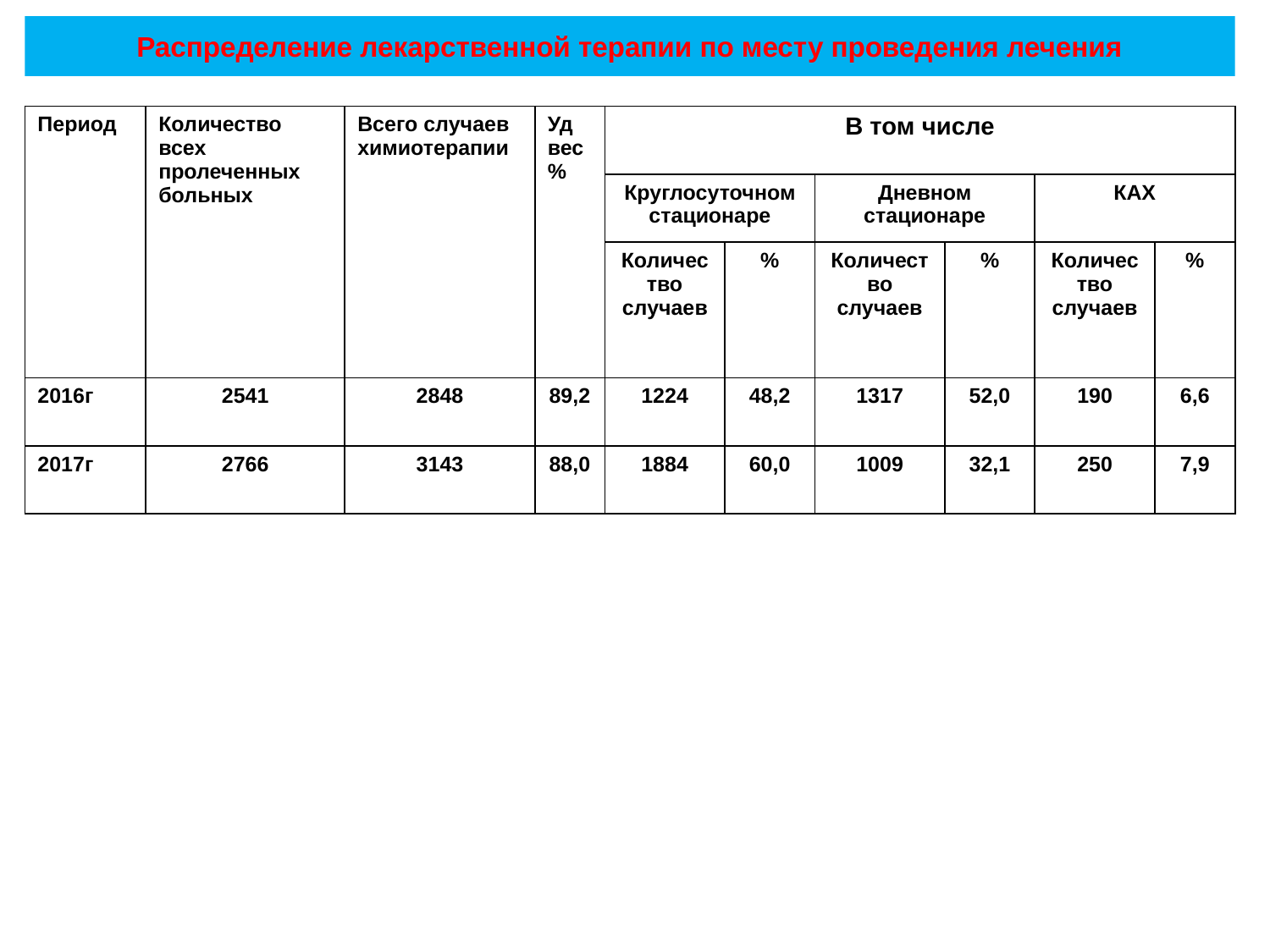

# Распределение лекарственной терапии по месту проведения лечения
| Период | Количество всех пролеченных больных | Всего случаев химиотерапии | Уд вес % | В том числе |  |  |  |  |  |
| --- | --- | --- | --- | --- | --- | --- | --- | --- | --- |
|  |  |  |  | Круглосуточном стационаре |  | Дневном стационаре |  | КАХ |  |
|  |  |  |  | Количество случаев | % | Количество случаев | % | Количество случаев | % |
| 2016г | 2541 | 2848 | 89,2 | 1224 | 48,2 | 1317 | 52,0 | 190 | 6,6 |
| 2017г | 2766 | 3143 | 88,0 | 1884 | 60,0 | 1009 | 32,1 | 250 | 7,9 |